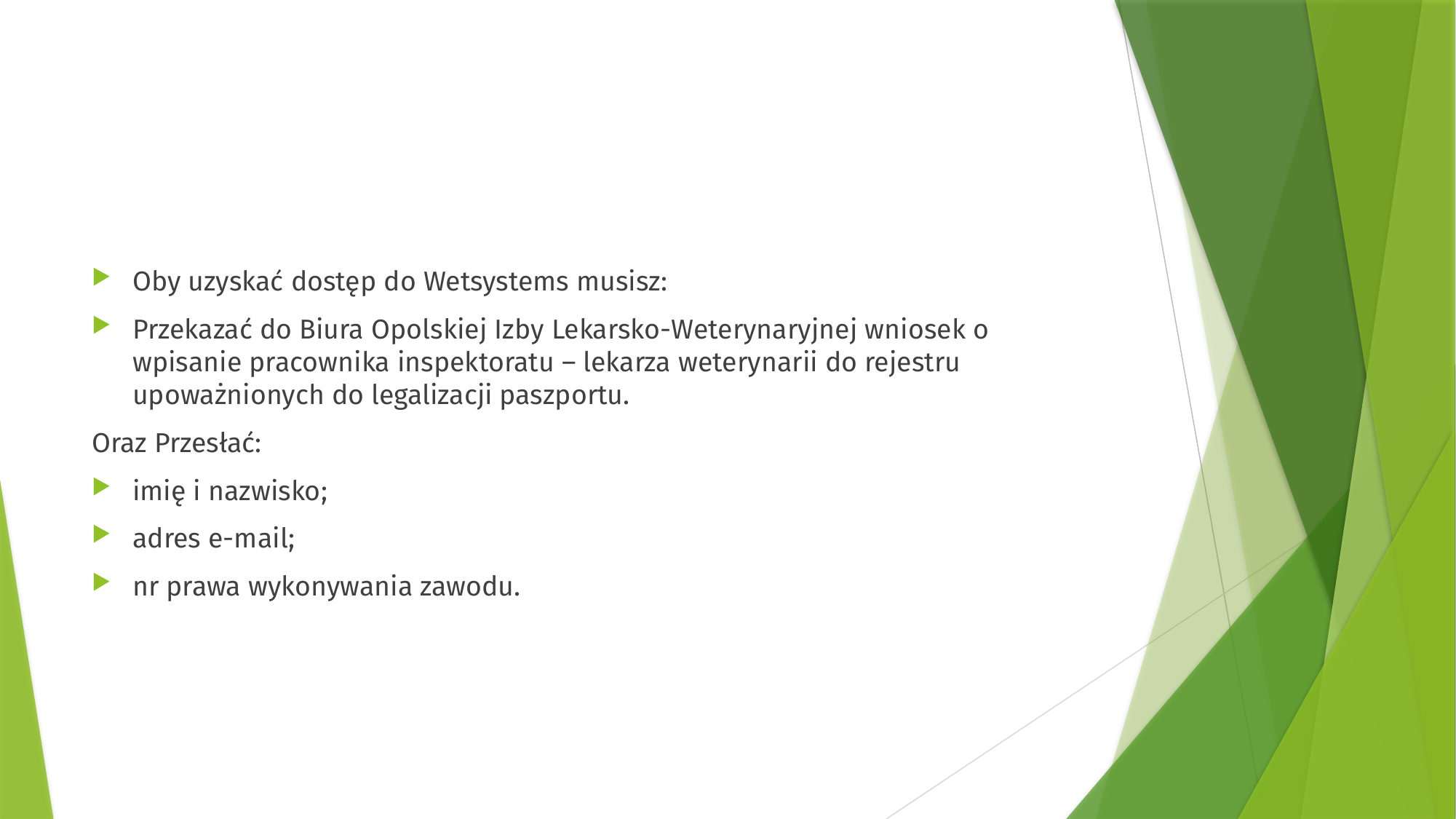

#
Oby uzyskać dostęp do Wetsystems musisz:
Przekazać do Biura Opolskiej Izby Lekarsko-Weterynaryjnej wniosek o wpisanie pracownika inspektoratu – lekarza weterynarii do rejestru upoważnionych do legalizacji paszportu.
Oraz Przesłać:
imię i nazwisko;
adres e-mail;
nr prawa wykonywania zawodu.